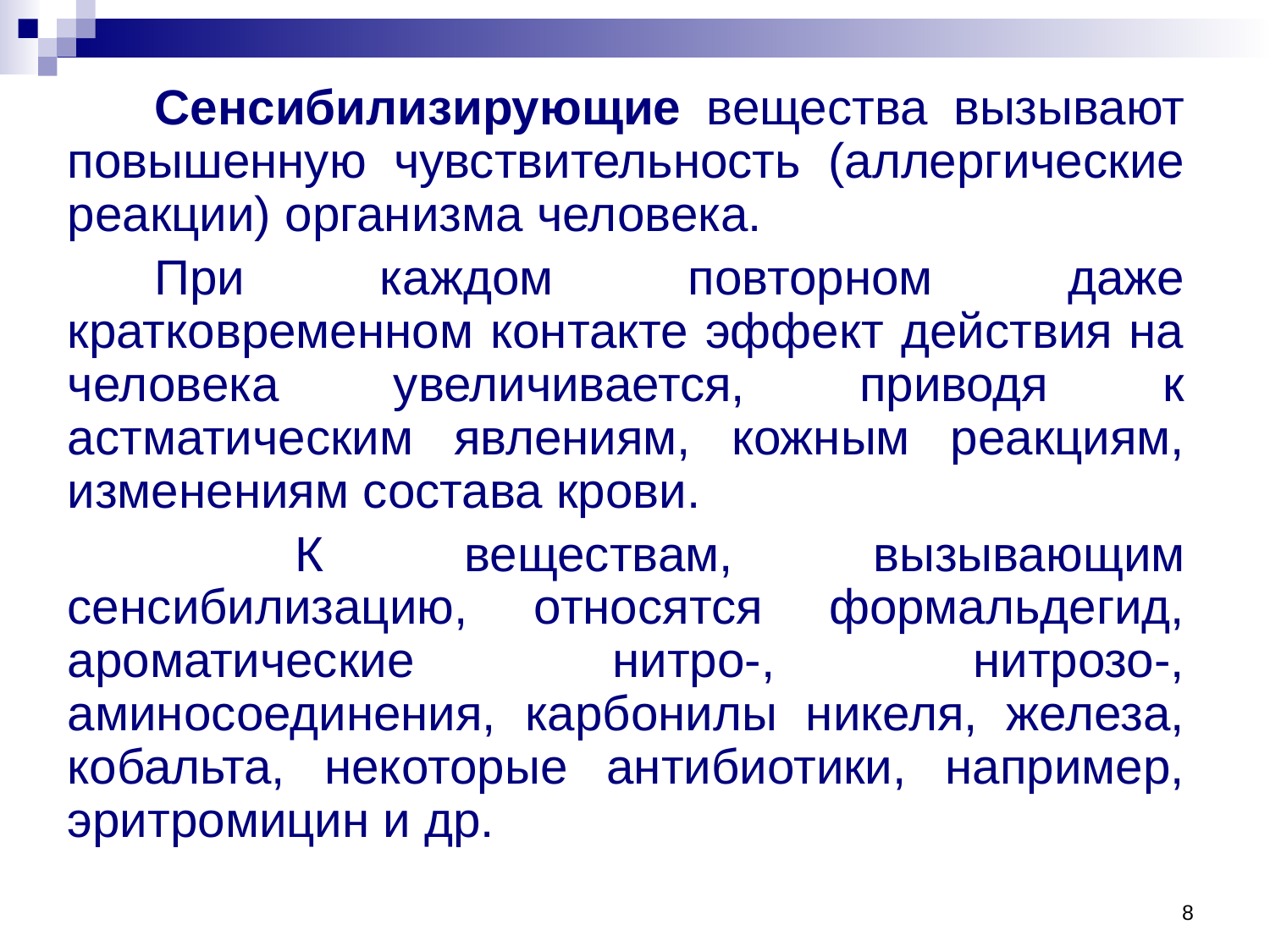

Сенсибилизирующие вещества вызывают повышенную чувствительность (аллергические реакции) организма человека.
При каждом повторном даже кратковременном контакте эффект действия на человека увеличивается, приводя к астматическим явлениям, кожным реакциям, изменениям состава крови.
 К веществам, вызывающим сенсибилизацию, относятся формальдегид, ароматические нитро-, нитрозо-, аминосоединения, карбонилы никеля, железа, кобальта, некоторые антибиотики, например, эритромицин и др.
8